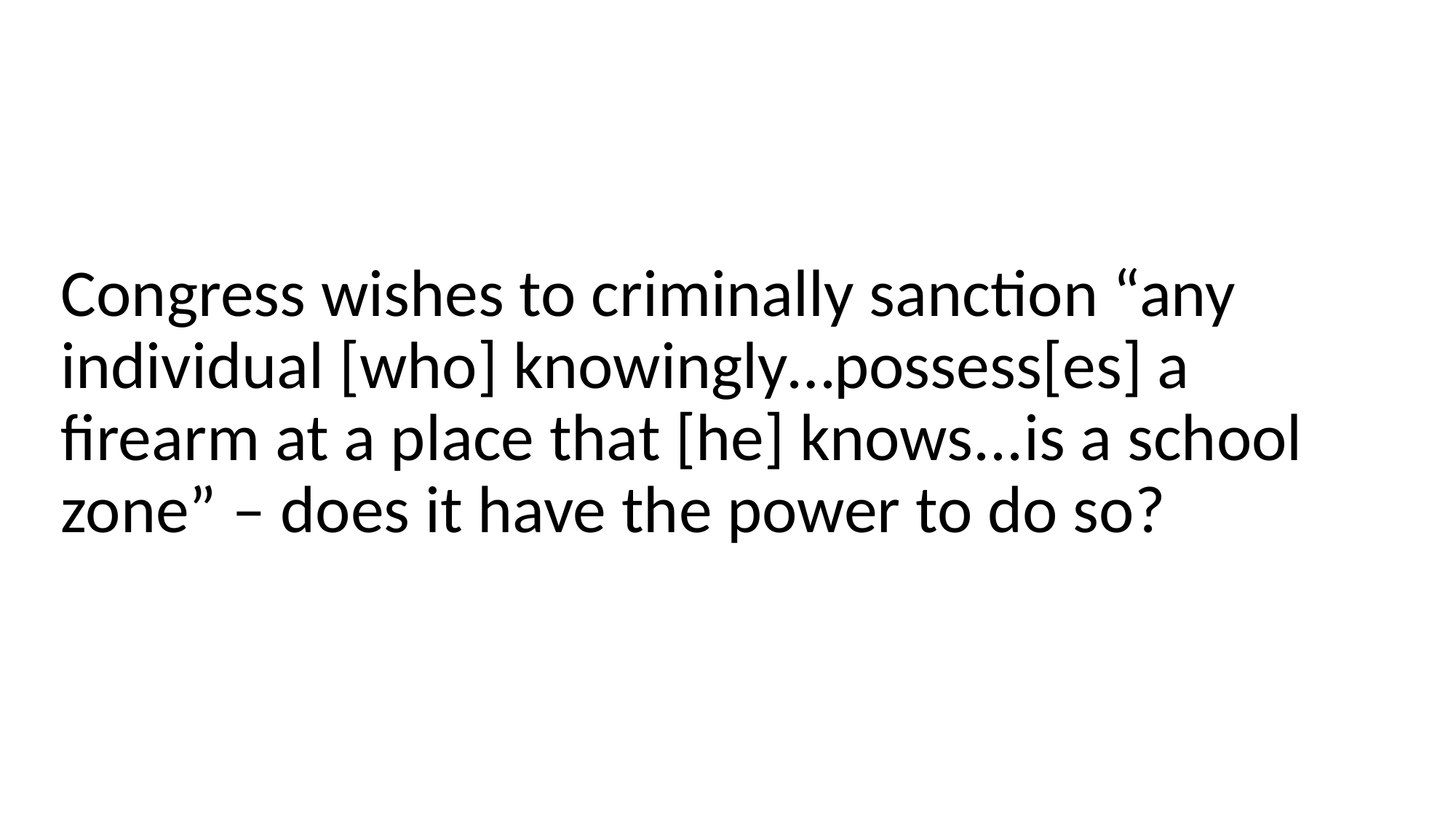

# Congress wishes to criminally sanction “any individual [who] knowingly…possess[es] a firearm at a place that [he] knows...is a school zone” – does it have the power to do so?